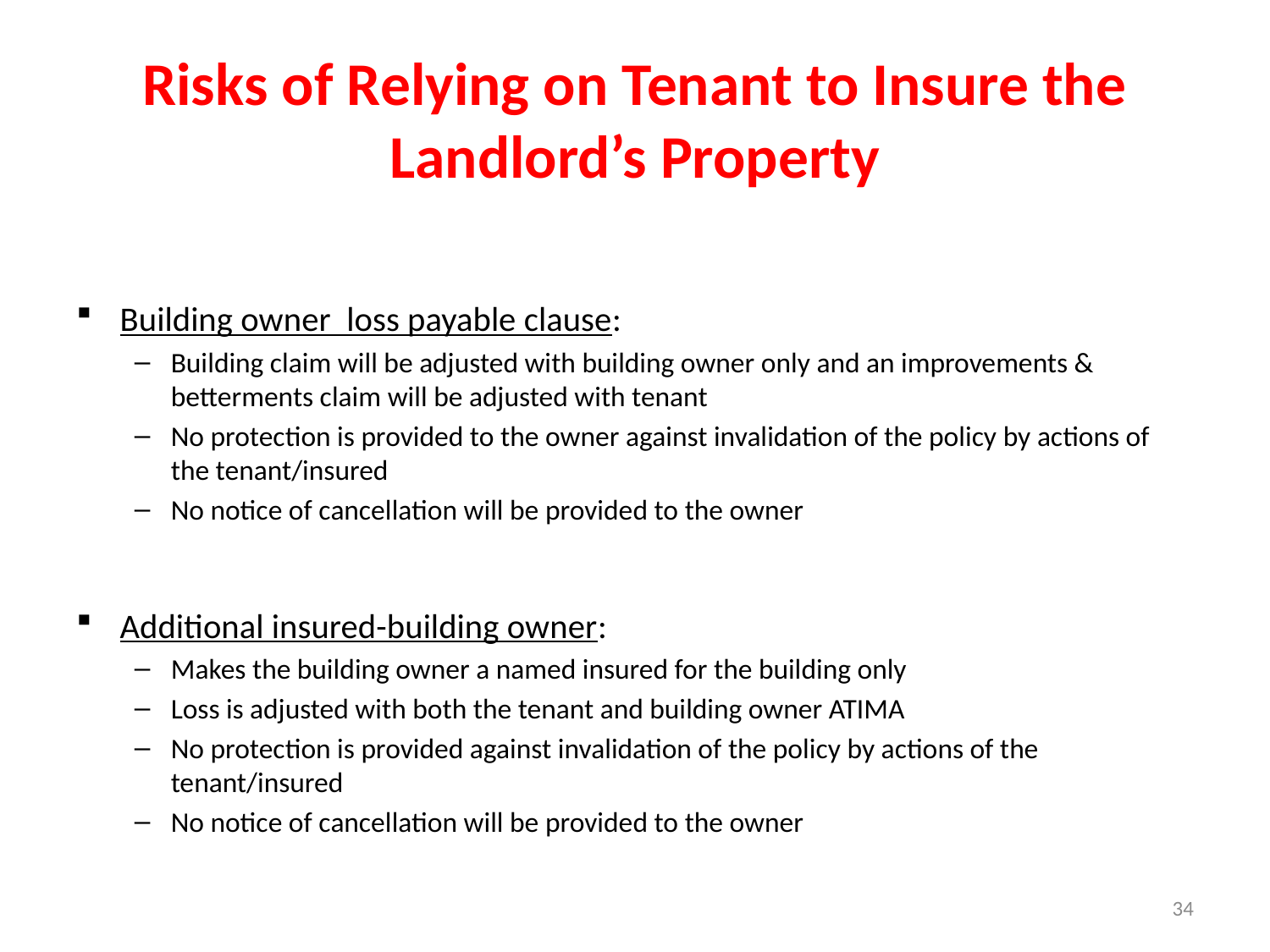

# Risks of Relying on Tenant to Insure the Landlord’s Property

Building owner  loss payable clause:
Building claim will be adjusted with building owner only and an improvements & betterments claim will be adjusted with tenant
No protection is provided to the owner against invalidation of the policy by actions of the tenant/insured
No notice of cancellation will be provided to the owner

Additional insured-building owner:
Makes the building owner a named insured for the building only
Loss is adjusted with both the tenant and building owner ATIMA
No protection is provided against invalidation of the policy by actions of the tenant/insured
No notice of cancellation will be provided to the owner

34